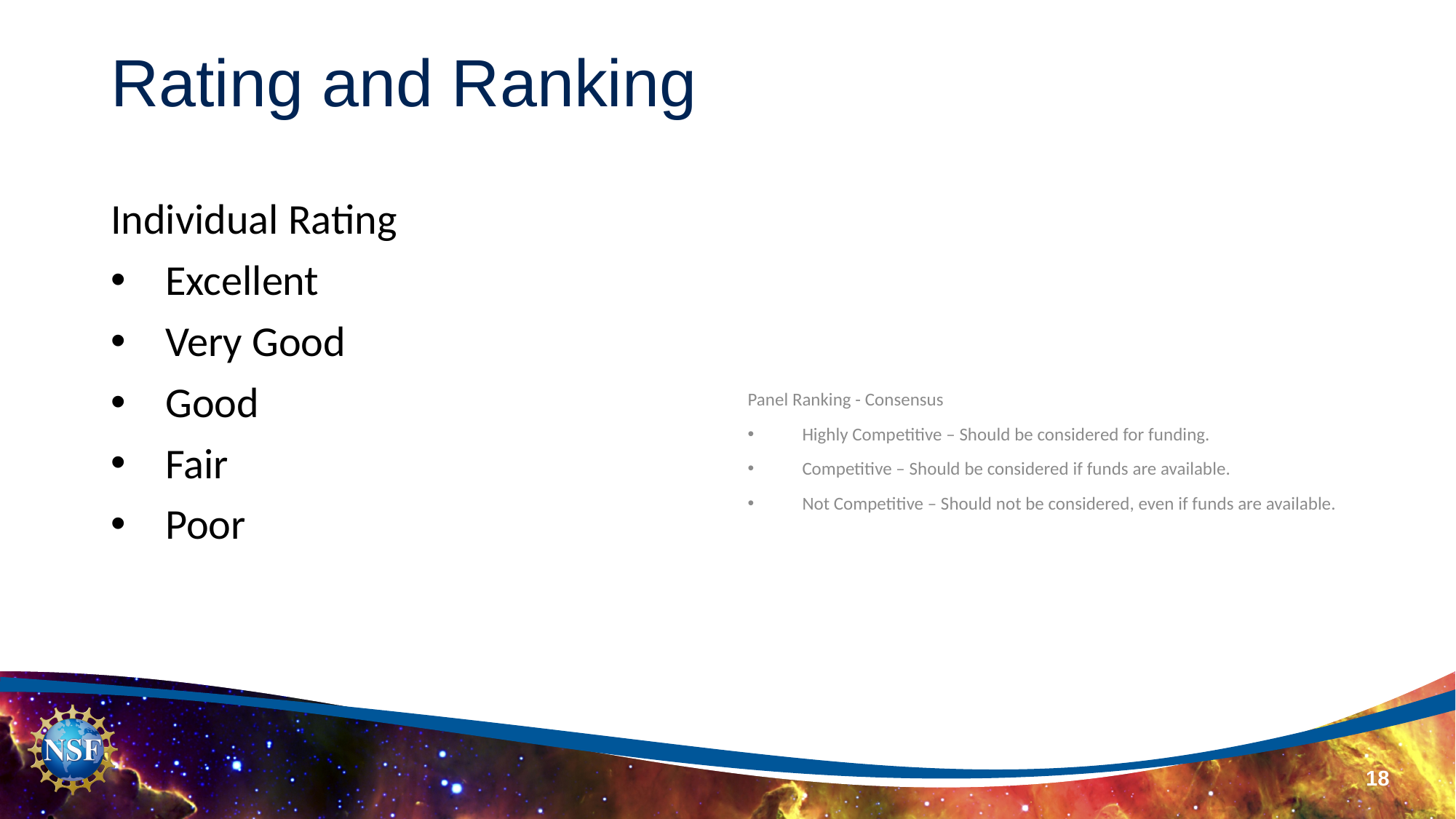

# Rating and Ranking
Individual Rating
Excellent
Very Good
Good
Fair
Poor
Panel Ranking - Consensus
Highly Competitive – Should be considered for funding.
Competitive – Should be considered if funds are available.
Not Competitive – Should not be considered, even if funds are available.